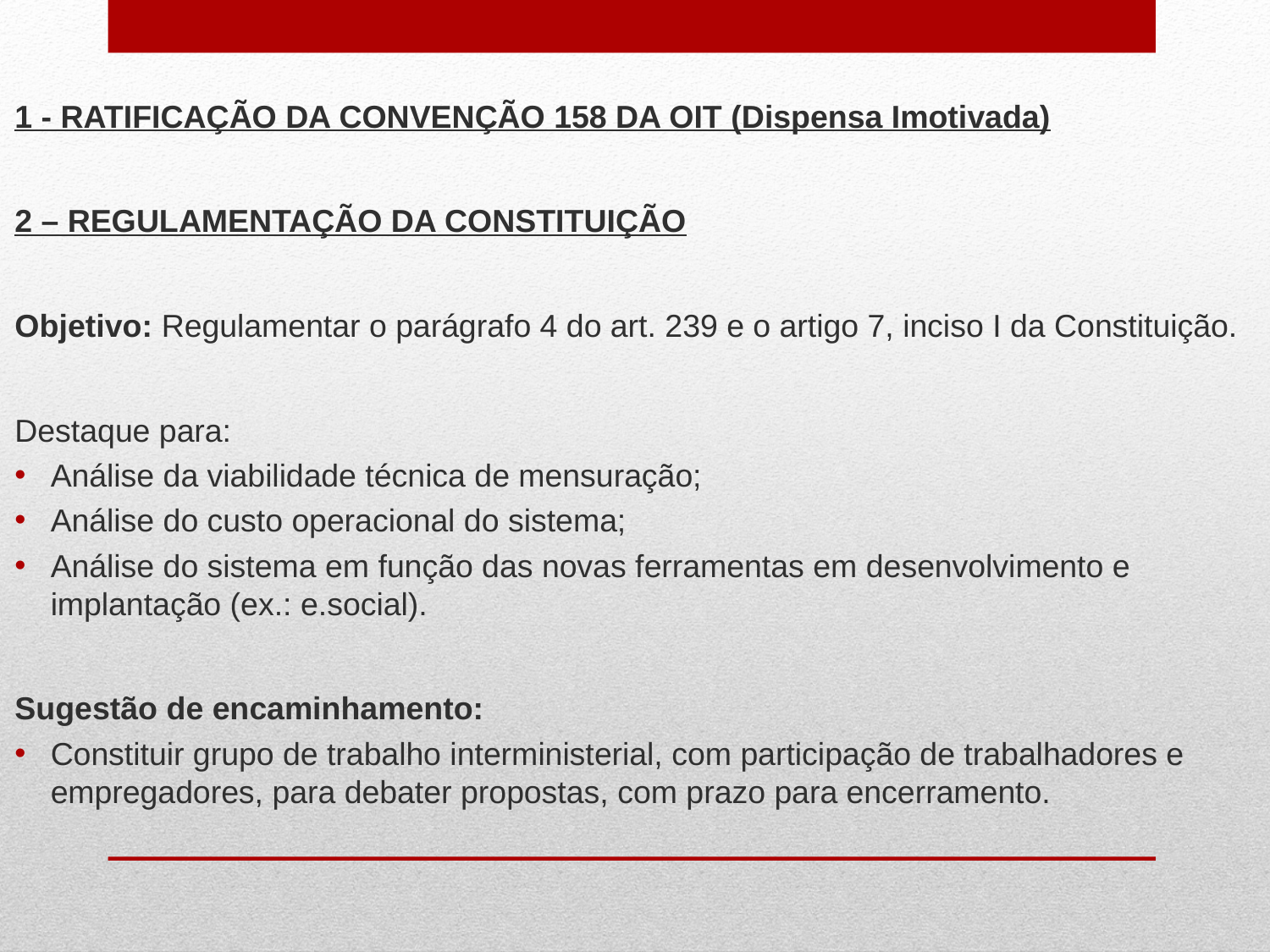

1 - RATIFICAÇÃO DA CONVENÇÃO 158 DA OIT (Dispensa Imotivada)

2 – REGULAMENTAÇÃO DA CONSTITUIÇÃO

Objetivo: Regulamentar o parágrafo 4 do art. 239 e o artigo 7, inciso I da Constituição.

Destaque para:
Análise da viabilidade técnica de mensuração;
Análise do custo operacional do sistema;
Análise do sistema em função das novas ferramentas em desenvolvimento e implantação (ex.: e.social).

Sugestão de encaminhamento:
Constituir grupo de trabalho interministerial, com participação de trabalhadores e empregadores, para debater propostas, com prazo para encerramento.